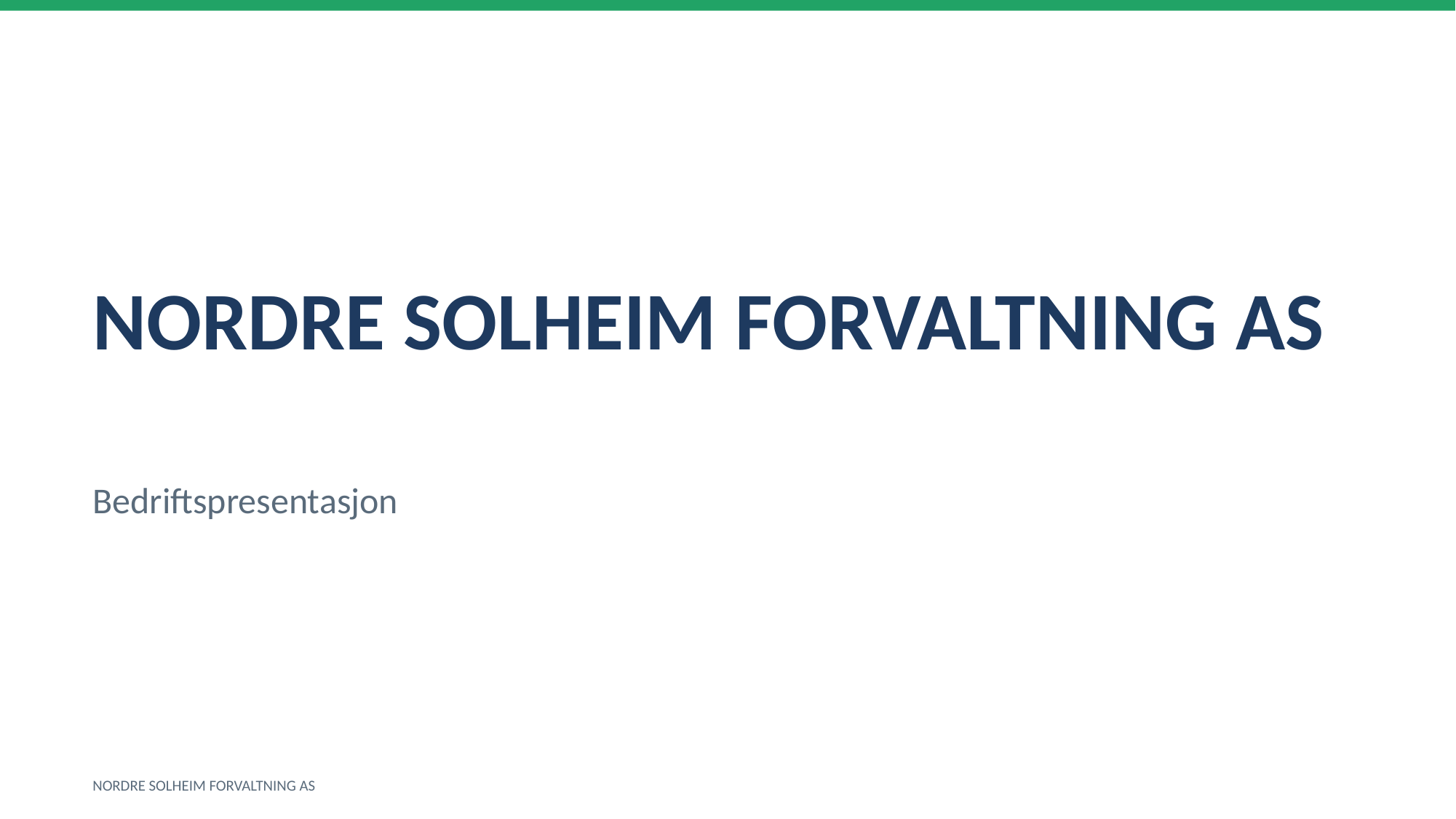

NORDRE SOLHEIM FORVALTNING AS
Bedriftspresentasjon
NORDRE SOLHEIM FORVALTNING AS